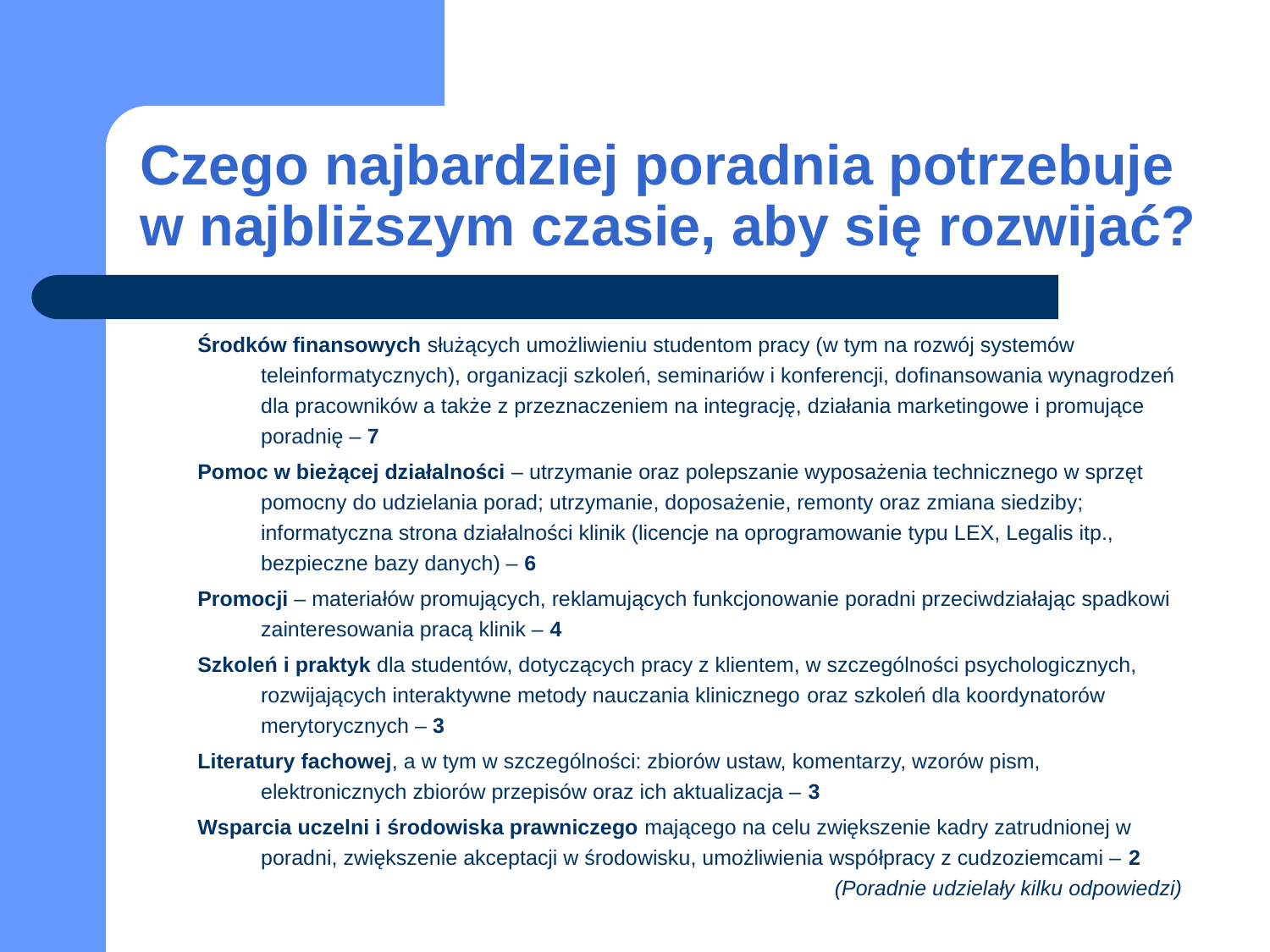

# Czego najbardziej poradnia potrzebuje w najbliższym czasie, aby się rozwijać?
Środków finansowych służących umożliwieniu studentom pracy (w tym na rozwój systemów teleinformatycznych), organizacji szkoleń, seminariów i konferencji, dofinansowania wynagrodzeń dla pracowników a także z przeznaczeniem na integrację, działania marketingowe i promujące poradnię – 7
Pomoc w bieżącej działalności – utrzymanie oraz polepszanie wyposażenia technicznego w sprzęt pomocny do udzielania porad; utrzymanie, doposażenie, remonty oraz zmiana siedziby; informatyczna strona działalności klinik (licencje na oprogramowanie typu LEX, Legalis itp., bezpieczne bazy danych) – 6
Promocji – materiałów promujących, reklamujących funkcjonowanie poradni przeciwdziałając spadkowi zainteresowania pracą klinik – 4
Szkoleń i praktyk dla studentów, dotyczących pracy z klientem, w szczególności psychologicznych, rozwijających interaktywne metody nauczania klinicznego oraz szkoleń dla koordynatorów merytorycznych – 3
Literatury fachowej, a w tym w szczególności: zbiorów ustaw, komentarzy, wzorów pism, elektronicznych zbiorów przepisów oraz ich aktualizacja – 3
Wsparcia uczelni i środowiska prawniczego mającego na celu zwiększenie kadry zatrudnionej w poradni, zwiększenie akceptacji w środowisku, umożliwienia współpracy z cudzoziemcami – 2
(Poradnie udzielały kilku odpowiedzi)